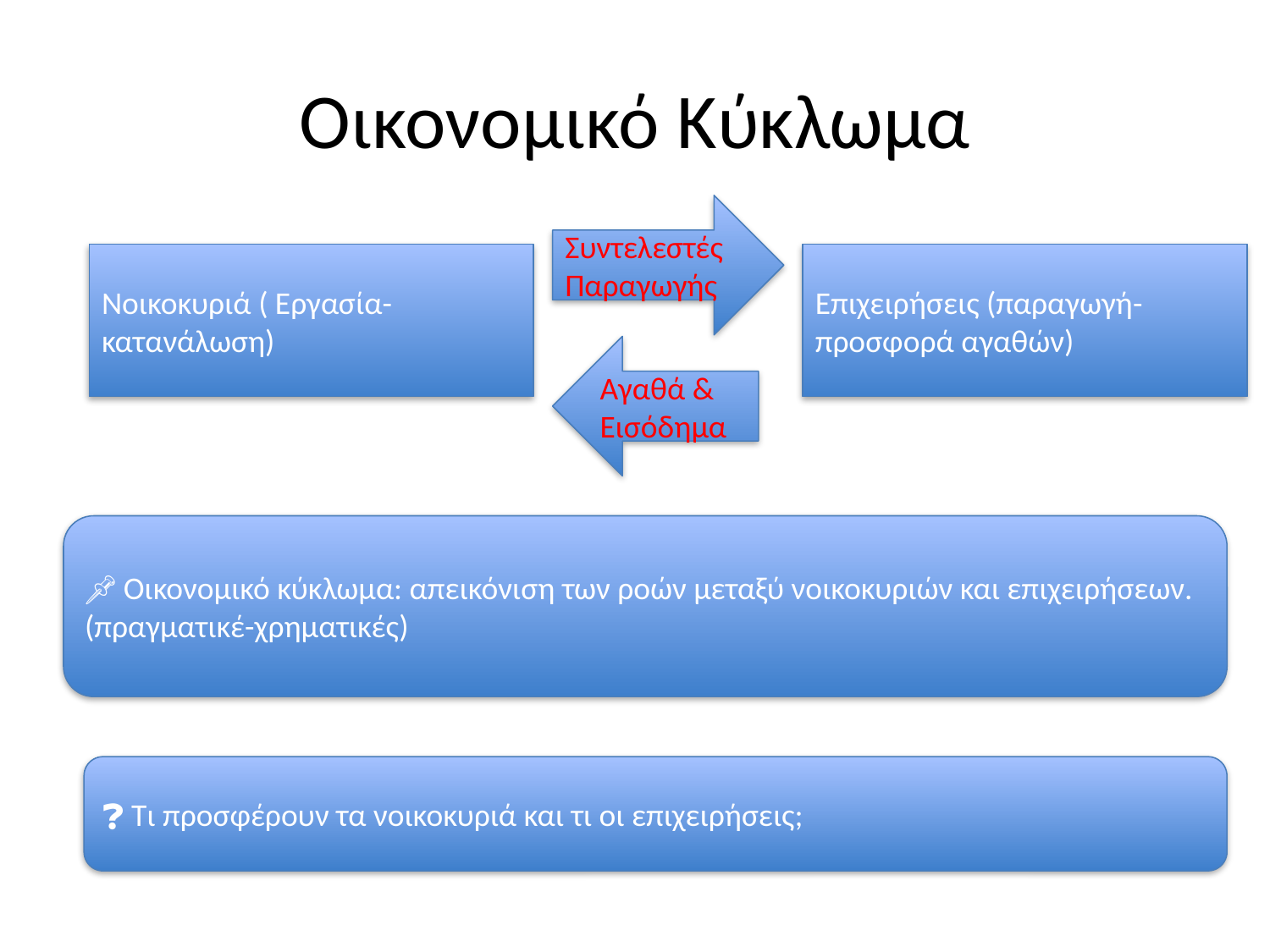

# Οικονομικό Κύκλωμα
Συντελεστές Παραγωγής
Νοικοκυριά ( Εργασία-κατανάλωση)
Επιχειρήσεις (παραγωγή-προσφορά αγαθών)
Αγαθά & Εισόδημα
📌 Οικονομικό κύκλωμα: απεικόνιση των ροών μεταξύ νοικοκυριών και επιχειρήσεων. (πραγματικέ-χρηματικές)
❓ Τι προσφέρουν τα νοικοκυριά και τι οι επιχειρήσεις;